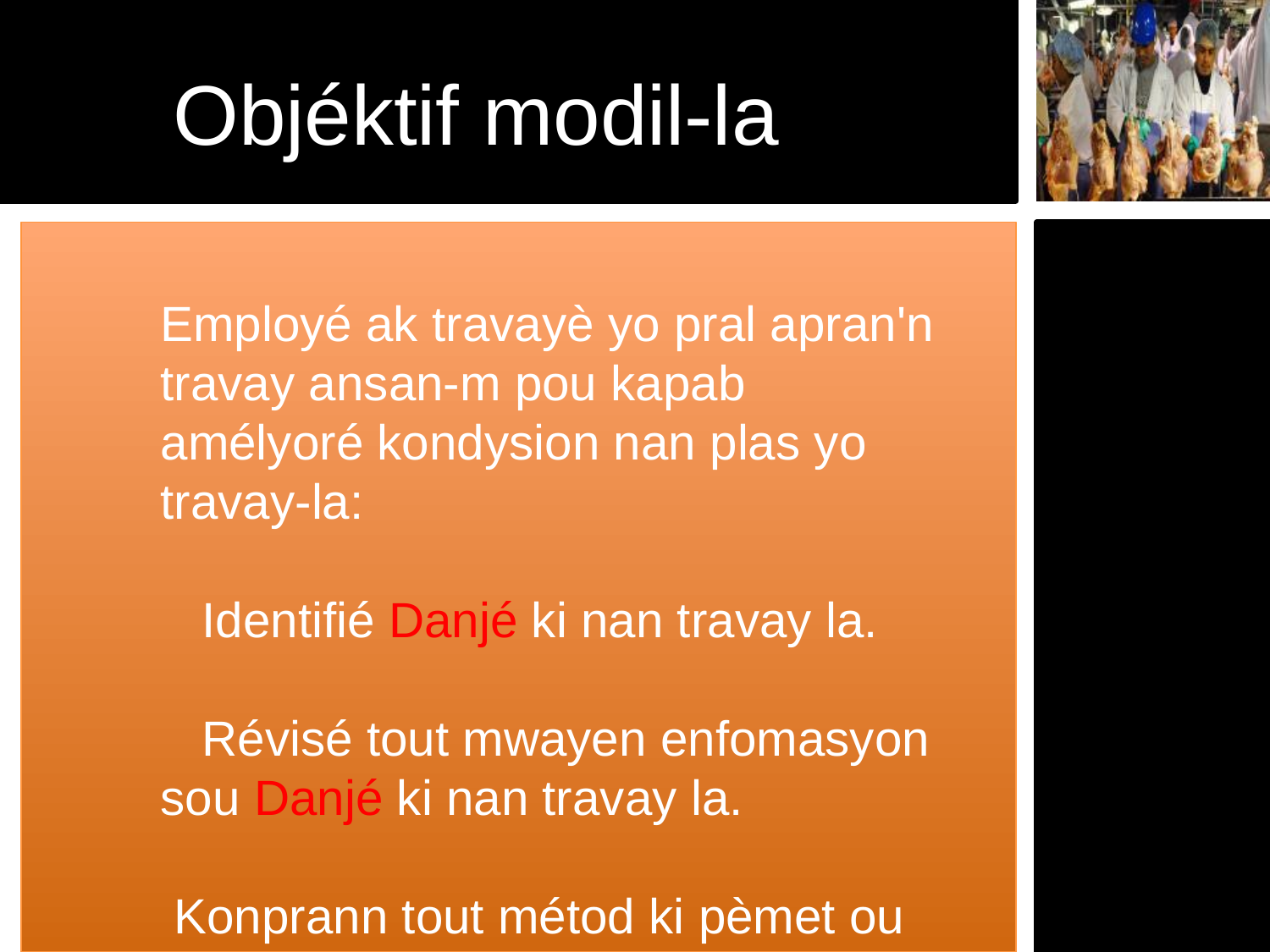

Objéktif modil-la
Employé ak travayè yo pral apran'n travay ansan-m pou kapab amélyoré kondysion nan plas yo travay-la:

   Identifié Danjé ki nan travay la.

   Révisé tout mwayen enfomasyon sou Danjé ki nan travay la.

 Konprann tout métod ki pèmet ou kontrolé Danjé nan travay la.